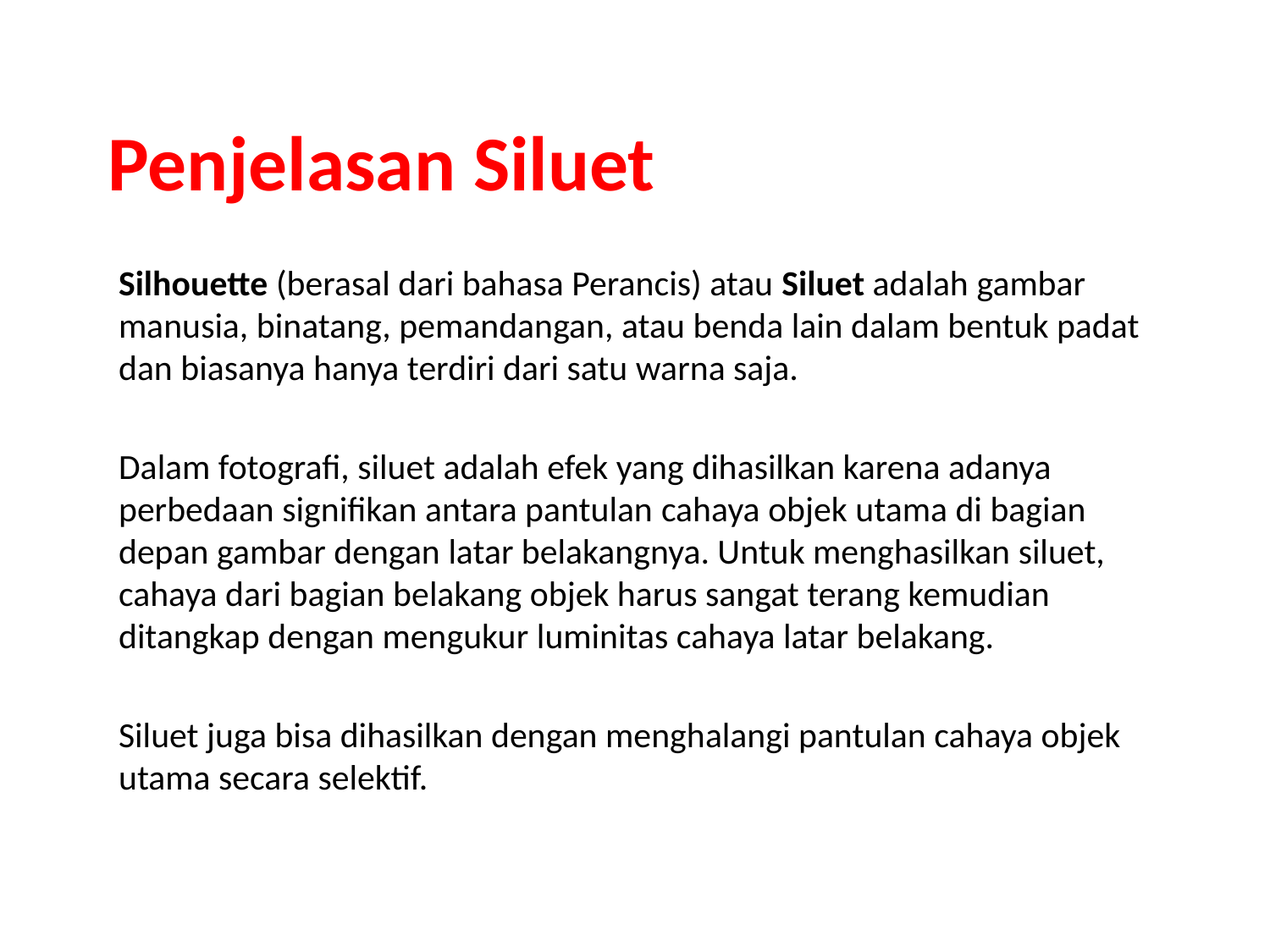

# Penjelasan Siluet
Silhouette (berasal dari bahasa Perancis) atau Siluet adalah gambar manusia, binatang, pemandangan, atau benda lain dalam bentuk padat dan biasanya hanya terdiri dari satu warna saja.

Dalam fotografi, siluet adalah efek yang dihasilkan karena adanya perbedaan signifikan antara pantulan cahaya objek utama di bagian depan gambar dengan latar belakangnya. Untuk menghasilkan siluet, cahaya dari bagian belakang objek harus sangat terang kemudian ditangkap dengan mengukur luminitas cahaya latar belakang.

Siluet juga bisa dihasilkan dengan menghalangi pantulan cahaya objek utama secara selektif.